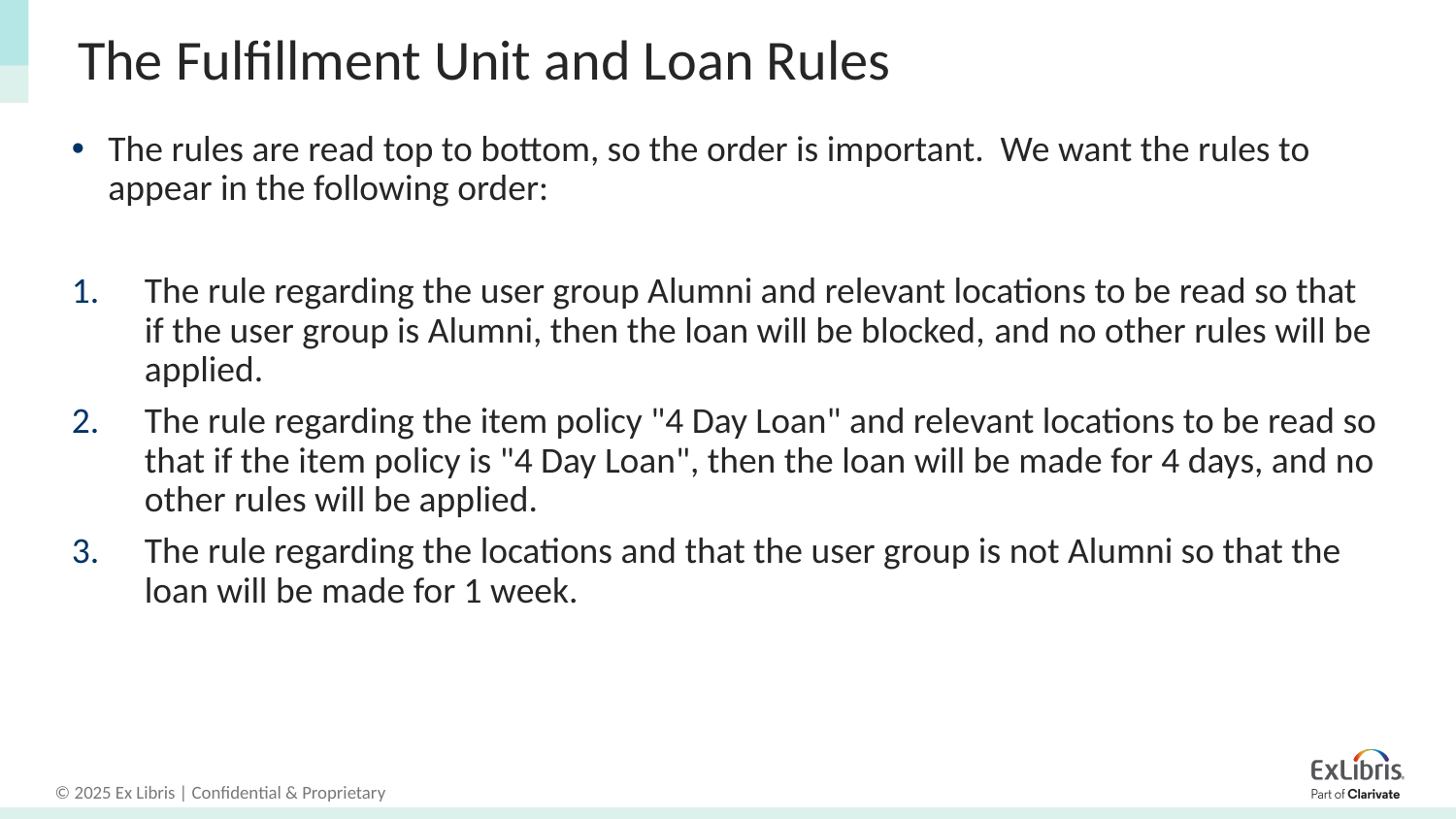

# The Fulfillment Unit and Loan Rules
The rules are read top to bottom, so the order is important.  We want the rules to appear in the following order:

The rule regarding the user group Alumni and relevant locations to be read so that if the user group is Alumni, then the loan will be blocked, and no other rules will be applied.
The rule regarding the item policy "4 Day Loan" and relevant locations to be read so that if the item policy is "4 Day Loan", then the loan will be made for 4 days, and no other rules will be applied.
The rule regarding the locations and that the user group is not Alumni so that the loan will be made for 1 week.